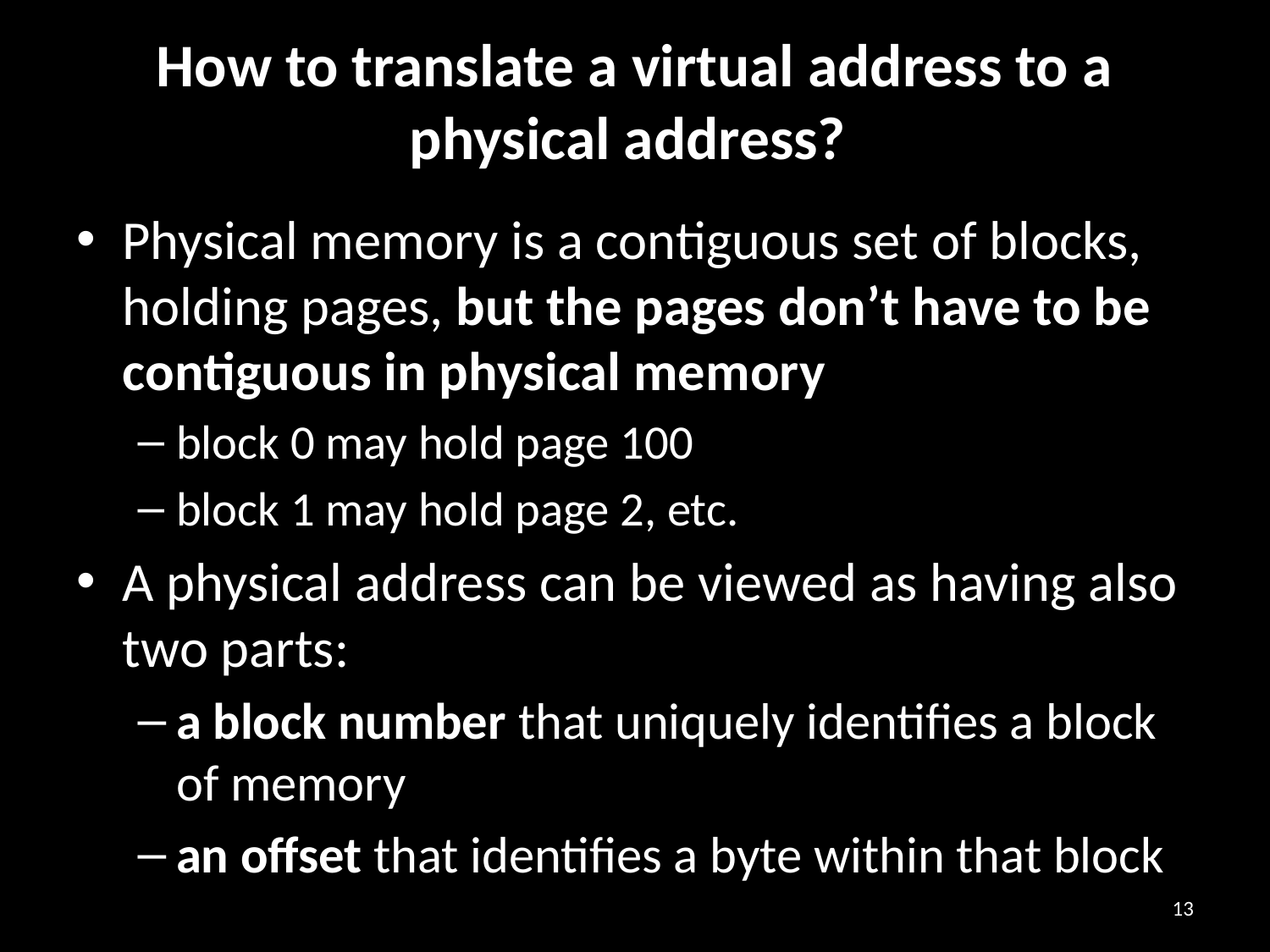

# How to translate a virtual address to a physical address?
Physical memory is a contiguous set of blocks, holding pages, but the pages don’t have to be contiguous in physical memory
block 0 may hold page 100
block 1 may hold page 2, etc.
A physical address can be viewed as having also two parts:
a block number that uniquely identifies a block of memory
an offset that identifies a byte within that block
13